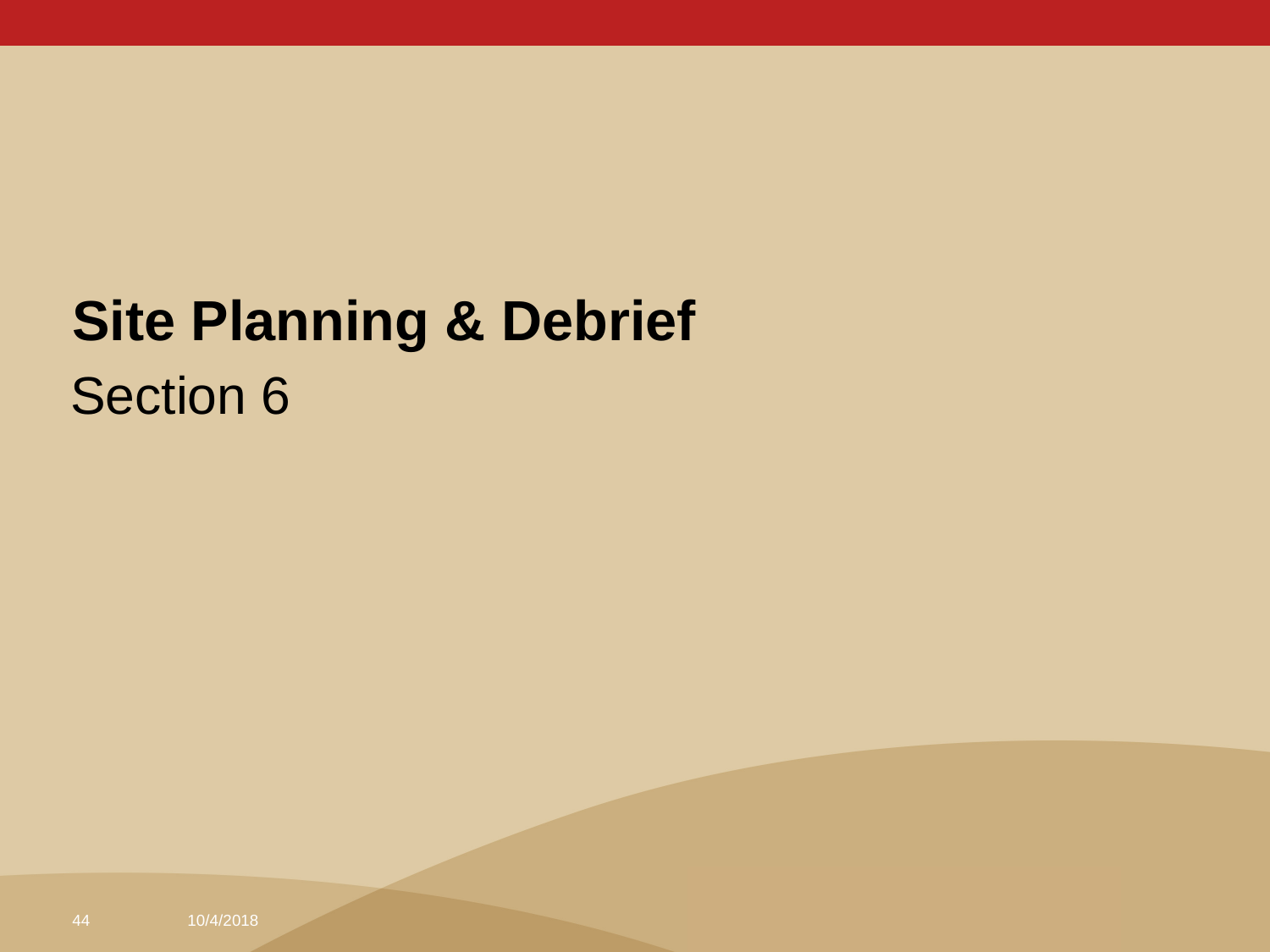

Site Planning & Debrief
Section 6
10/4/2018